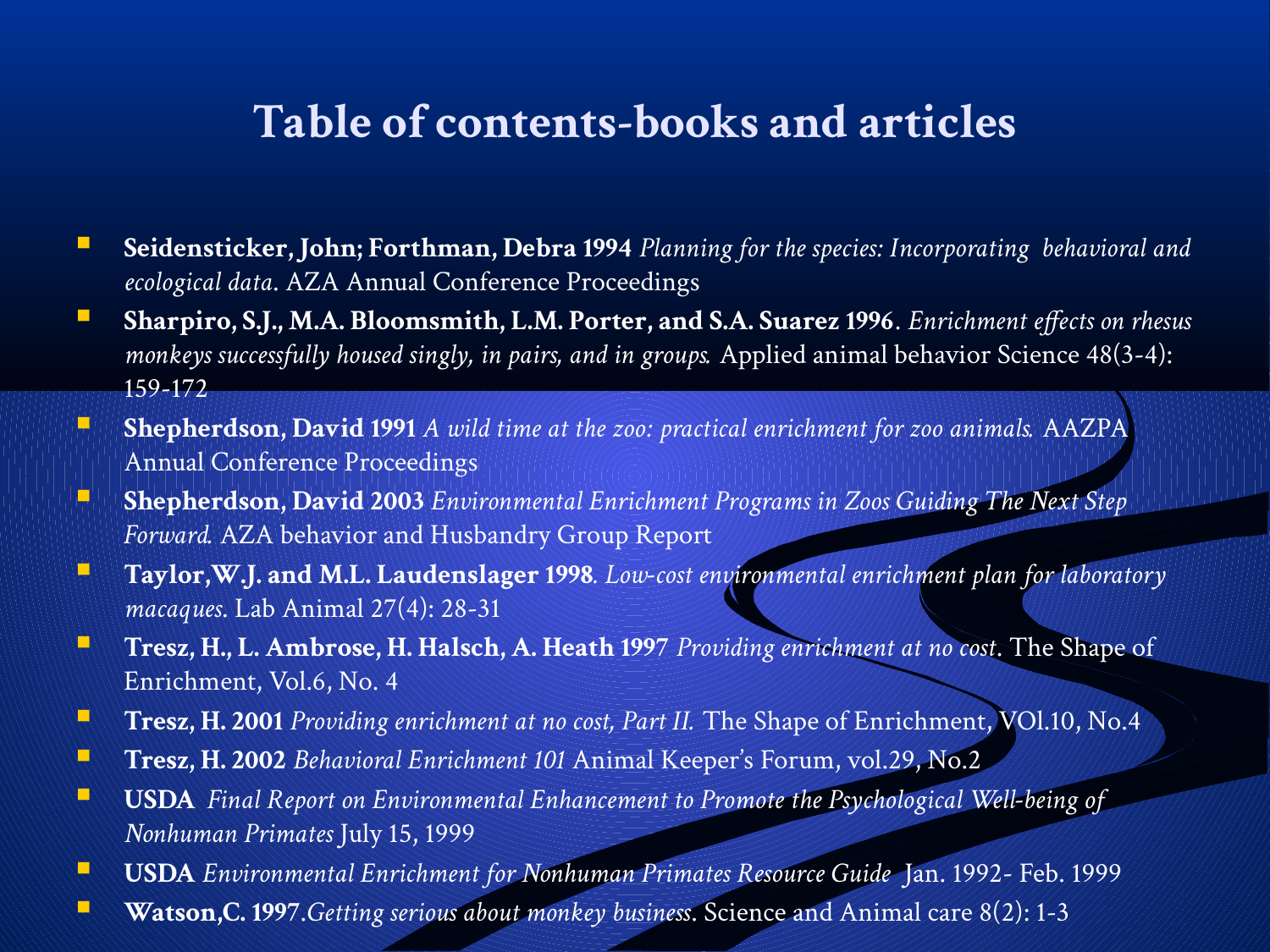

# Table of contents-books and articles
Seidensticker, John; Forthman, Debra 1994 Planning for the species: Incorporating  behavioral and ecological data. AZA Annual Conference Proceedings
Sharpiro, S.J., M.A. Bloomsmith, L.M. Porter, and S.A. Suarez 1996. Enrichment effects on rhesus monkeys successfully housed singly, in pairs, and in groups. Applied animal behavior Science 48(3-4): 159-172
Shepherdson, David 1991 A wild time at the zoo: practical enrichment for zoo animals. AAZPA Annual Conference Proceedings
Shepherdson, David 2003 Environmental Enrichment Programs in Zoos Guiding The Next Step Forward. AZA behavior and Husbandry Group Report
Taylor,W.J. and M.L. Laudenslager 1998. Low-cost environmental enrichment plan for laboratory macaques. Lab Animal 27(4): 28-31
Tresz, H., L. Ambrose, H. Halsch, A. Heath 1997 Providing enrichment at no cost. The Shape of Enrichment, Vol.6, No. 4
Tresz, H. 2001 Providing enrichment at no cost, Part II. The Shape of Enrichment, VOl.10, No.4
Tresz, H. 2002 Behavioral Enrichment 101 Animal Keeper’s Forum, vol.29, No.2
USDA  Final Report on Environmental Enhancement to Promote the Psychological Well-being of Nonhuman Primates July 15, 1999
USDA Environmental Enrichment for Nonhuman Primates Resource Guide  Jan. 1992- Feb. 1999
Watson,C. 1997.Getting serious about monkey business. Science and Animal care 8(2): 1-3